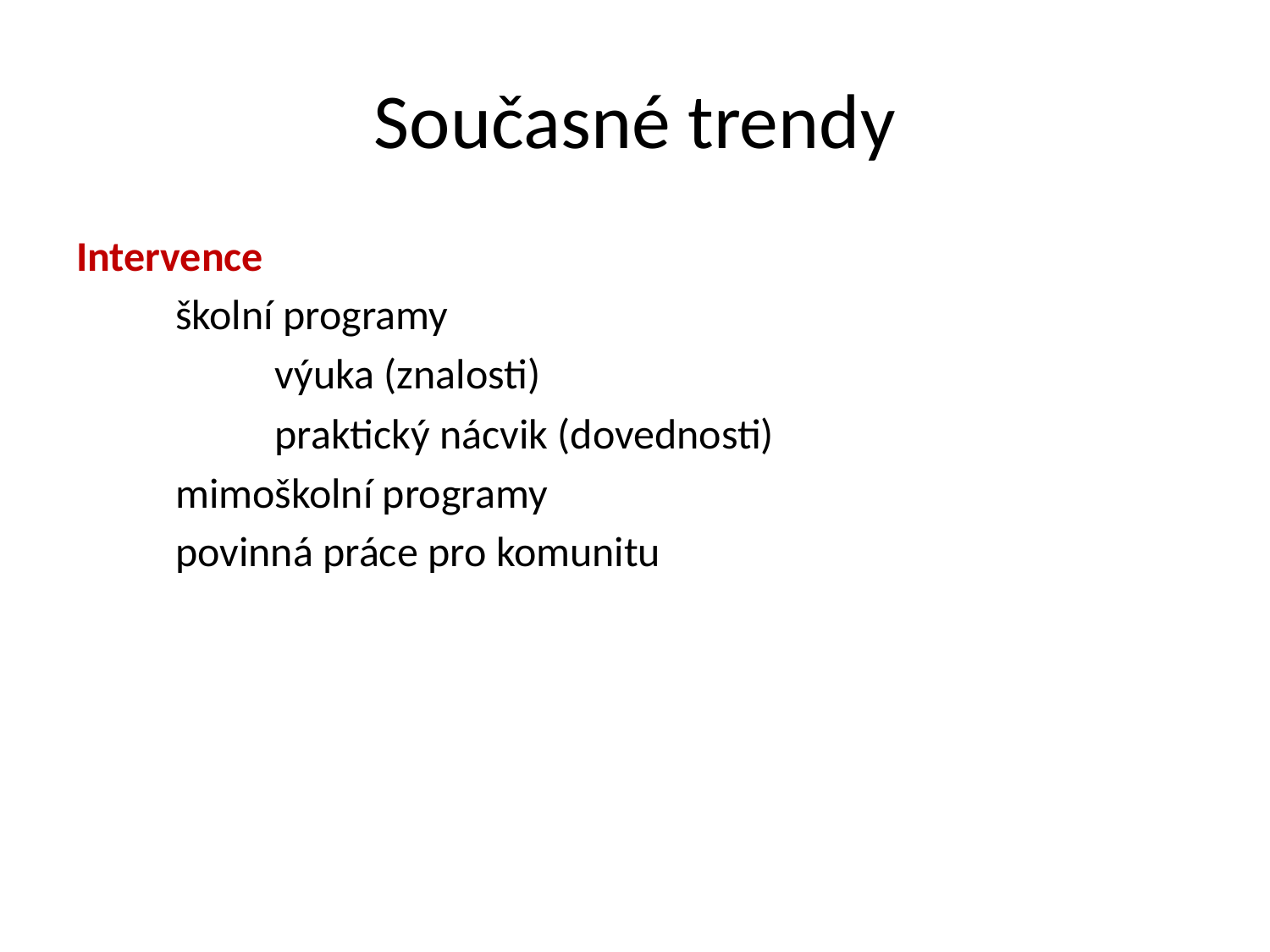

# Současné trendy
Intervence
školní programy
výuka (znalosti)
praktický nácvik (dovednosti)
mimoškolní programy
povinná práce pro komunitu